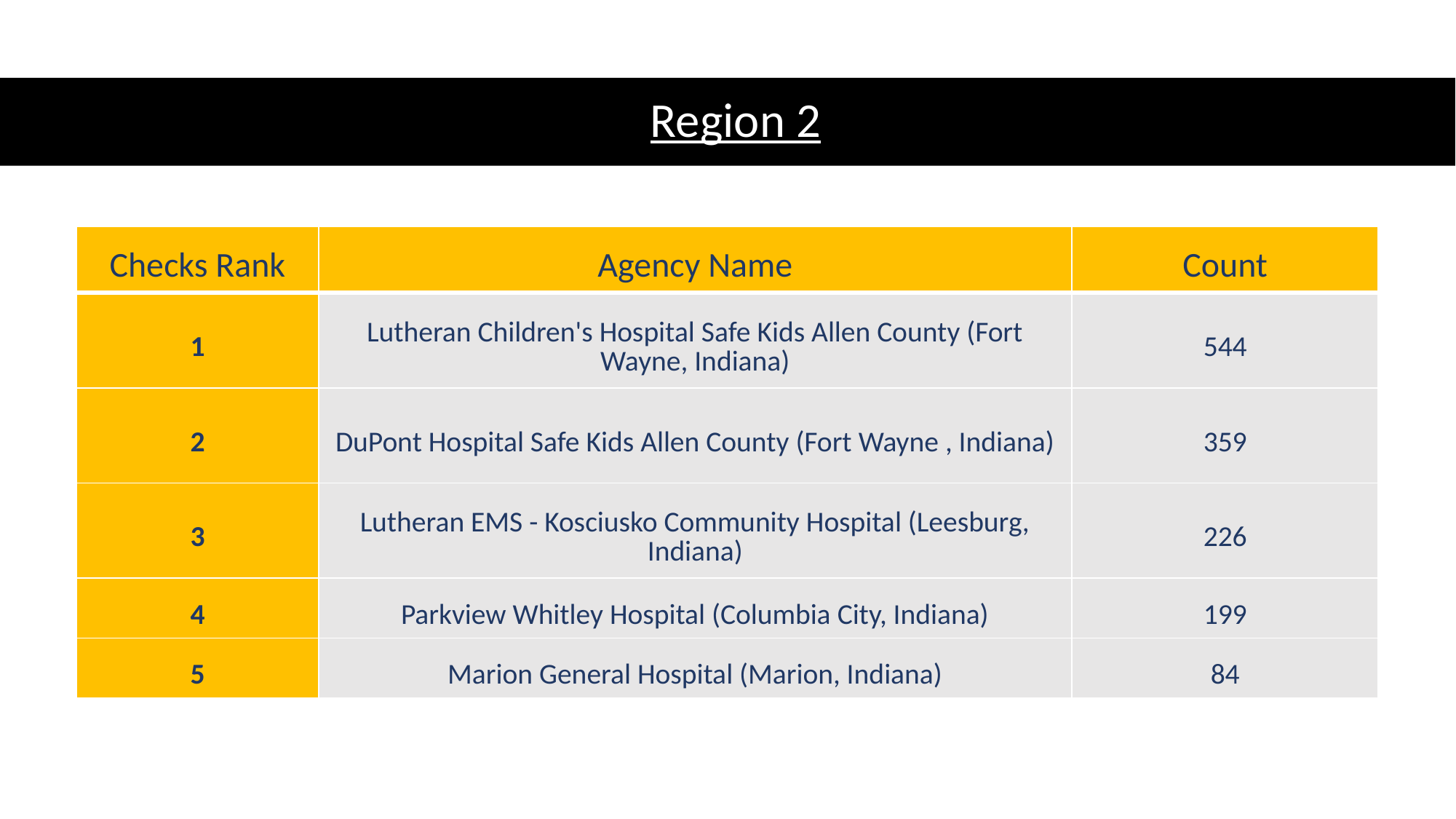

Region 2

| Checks Rank | Agency Name | Count |
| --- | --- | --- |
| 1 | Lutheran Children's Hospital Safe Kids Allen County (Fort Wayne, Indiana) | 544 |
| 2 | DuPont Hospital Safe Kids Allen County (Fort Wayne , Indiana) | 359 |
| 3 | Lutheran EMS - Kosciusko Community Hospital (Leesburg, Indiana) | 226 |
| 4 | Parkview Whitley Hospital (Columbia City, Indiana) | 199 |
| 5 | Marion General Hospital (Marion, Indiana) | 84 |